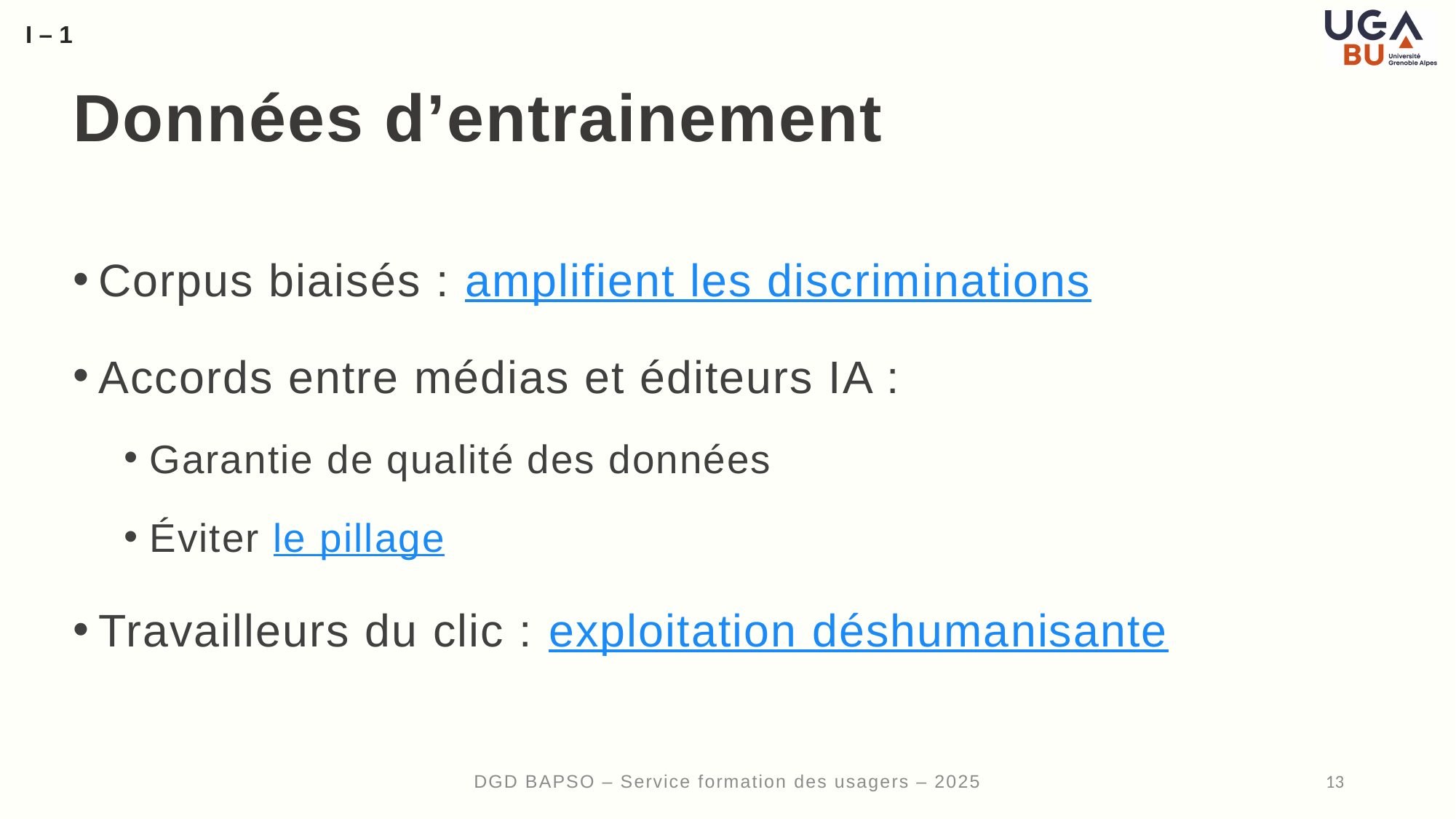

I – 1
# Données d’entrainement
Corpus biaisés : amplifient les discriminations
Accords entre médias et éditeurs IA :
Garantie de qualité des données
Éviter le pillage
Travailleurs du clic : exploitation déshumanisante
DGD BAPSO – Service formation des usagers – 2025
13